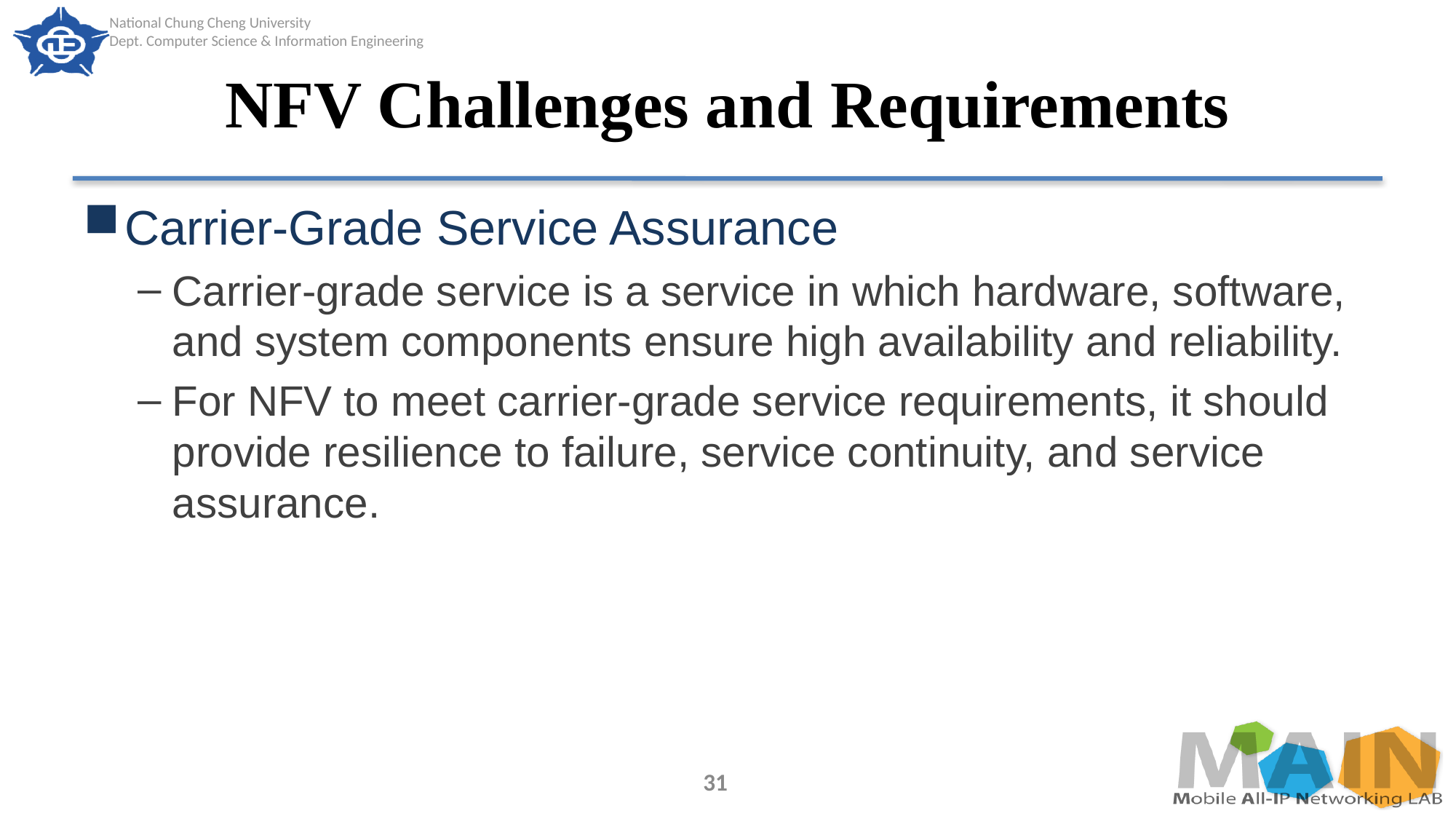

# NFV Challenges and Requirements
Carrier-Grade Service Assurance
Carrier-grade service is a service in which hardware, software, and system components ensure high availability and reliability.
For NFV to meet carrier-grade service requirements, it should provide resilience to failure, service continuity, and service assurance.
31